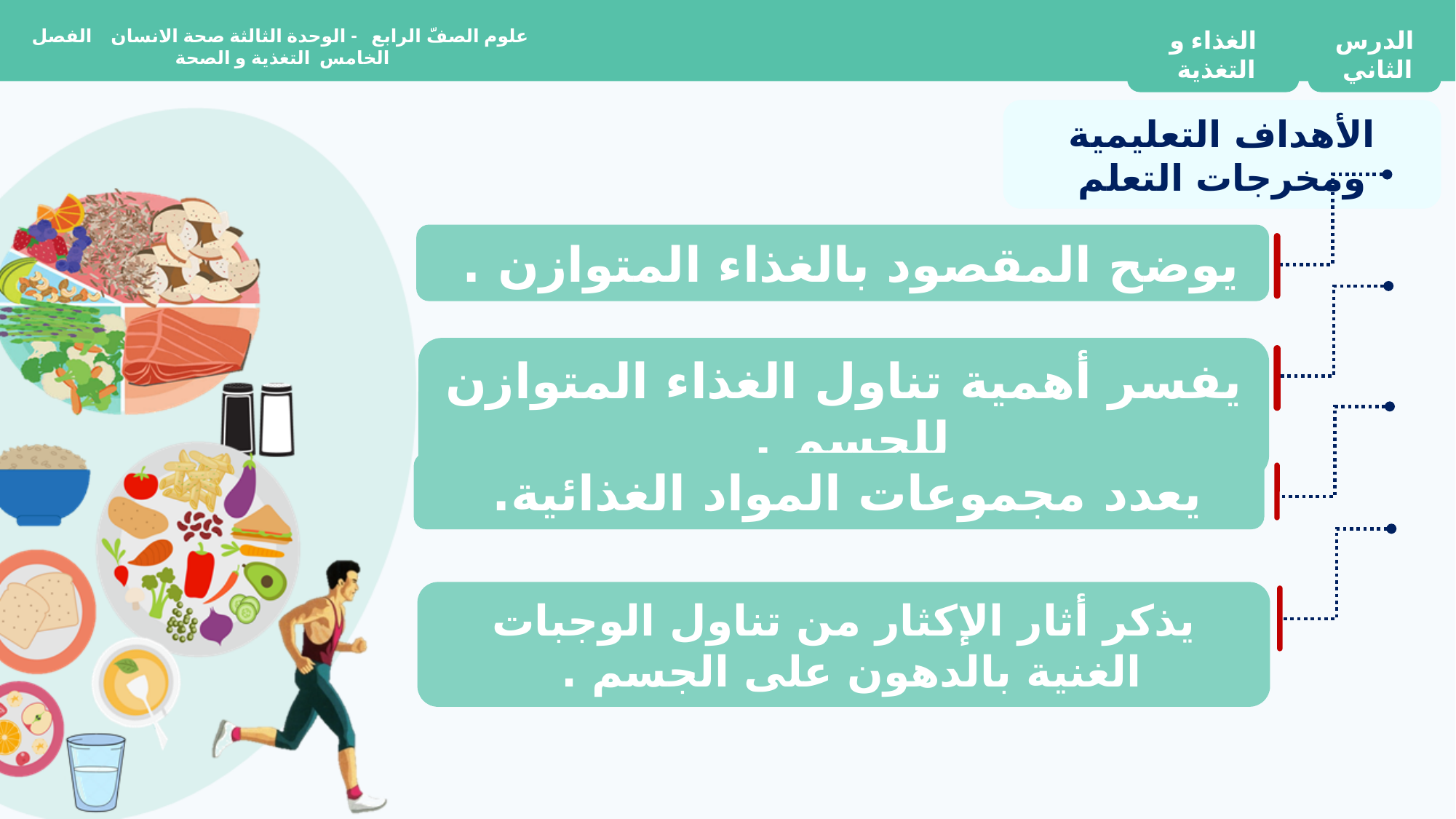

علوم الصفّ الرابع   - الوحدة الثالثة صحة الانسان    الفصل الخامس  التغذية و الصحة
الغذاء و التغذية
الدرس الثاني
الأهداف التعليمية ومخرجات التعلم
يوضح المقصود بالغذاء المتوازن .

يفسر أهمية تناول الغذاء المتوازن للجسم .

يعدد مجموعات المواد الغذائية.

يذكر أثار الإكثار من تناول الوجبات الغنية بالدهون على الجسم .